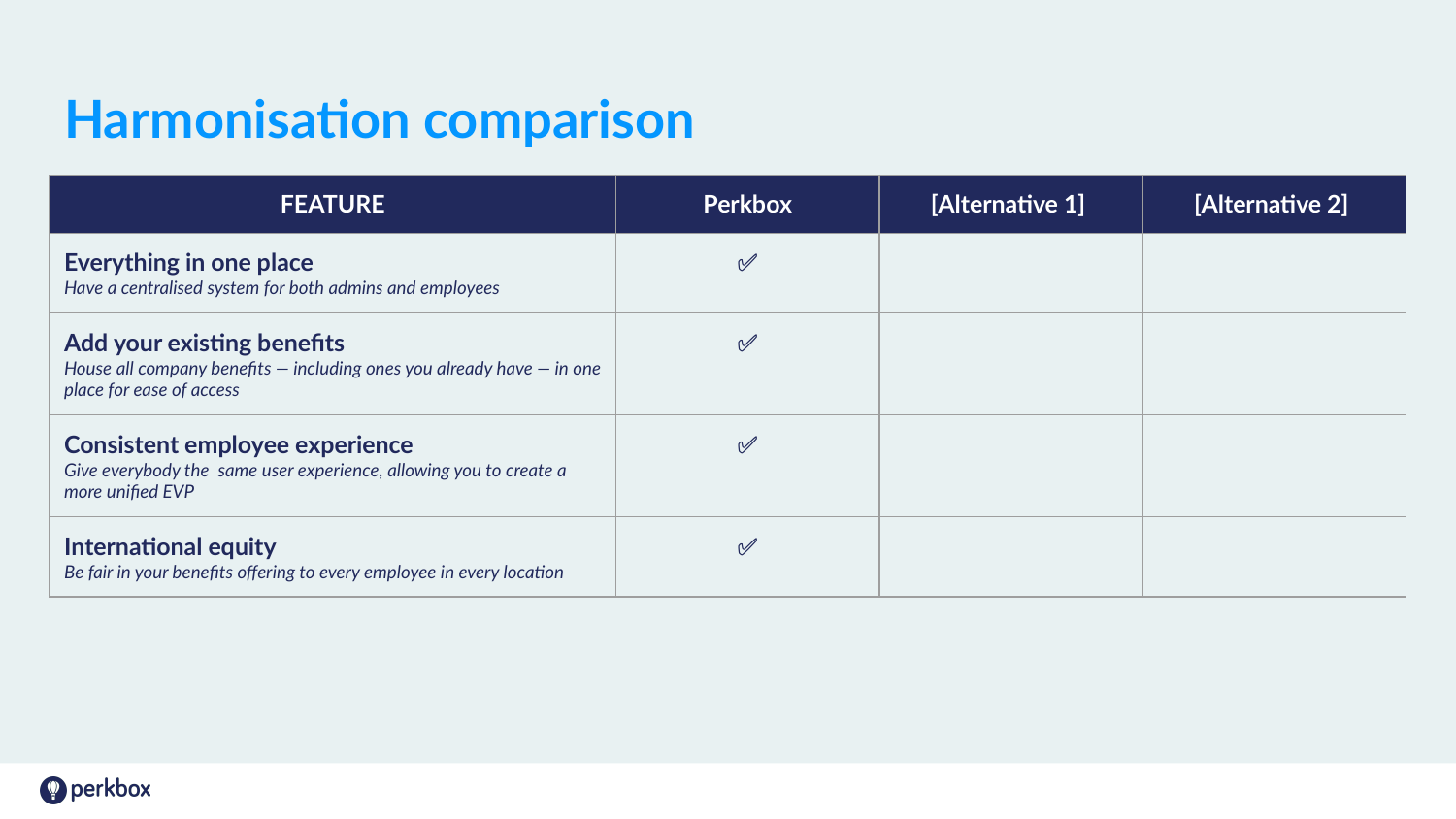

# Harmonisation comparison
| FEATURE | Perkbox | [Alternative 1] | [Alternative 2] |
| --- | --- | --- | --- |
| Everything in one place Have a centralised system for both admins and employees | ✅ |  |  |
| Add your existing benefits House all company benefits — including ones you already have — in one place for ease of access | ✅ |  |  |
| Consistent employee experience Give everybody the same user experience, allowing you to create a more unified EVP | ✅ |  |  |
| International equity Be fair in your benefits offering to every employee in every location | ✅ |  |  |